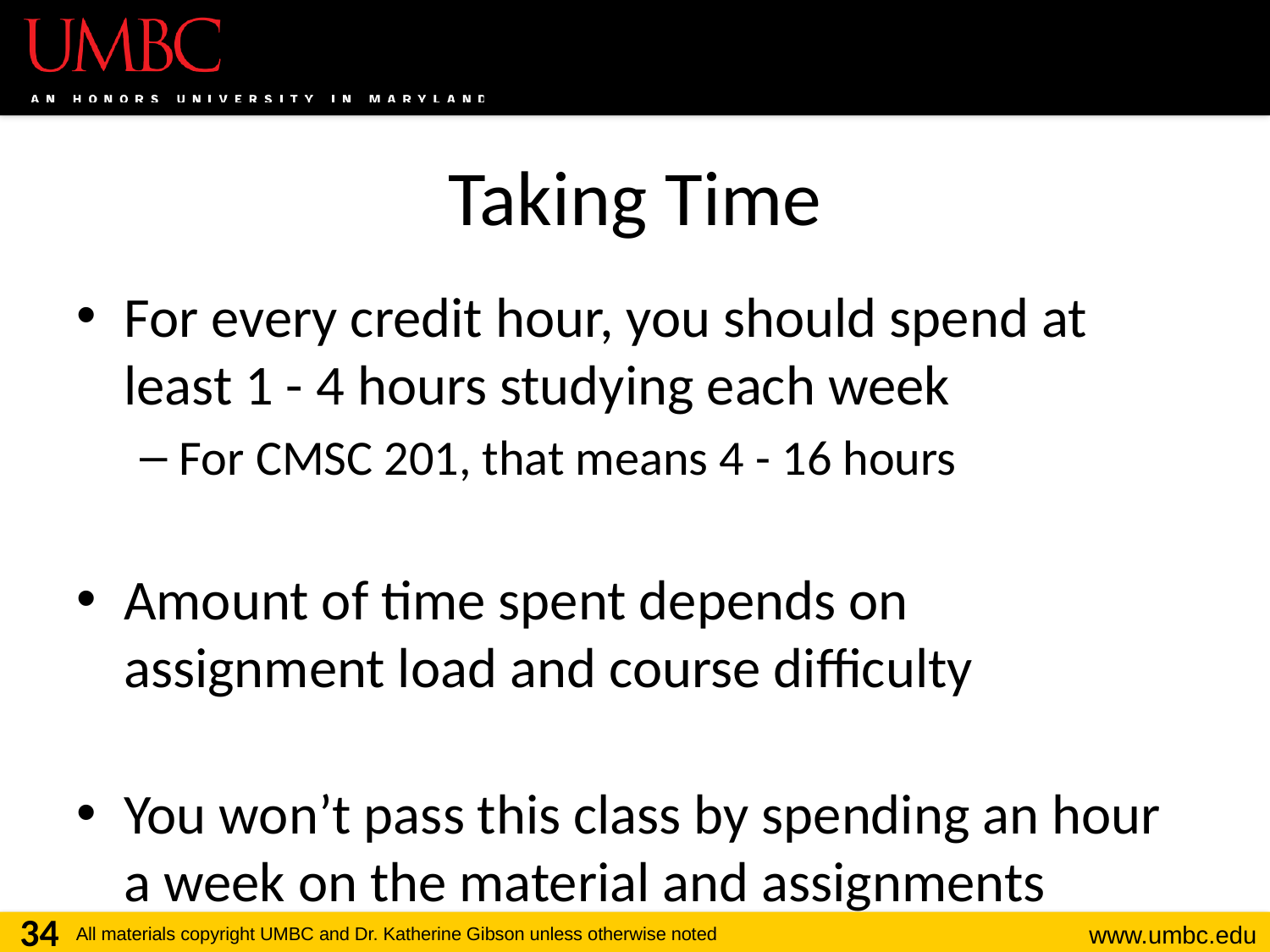

# Taking Time
For every credit hour, you should spend at least 1 - 4 hours studying each week
For CMSC 201, that means 4 - 16 hours

Amount of time spent depends on
assignment load and course difficulty

You won’t pass this class by spending an hour a week on the material and assignments

34